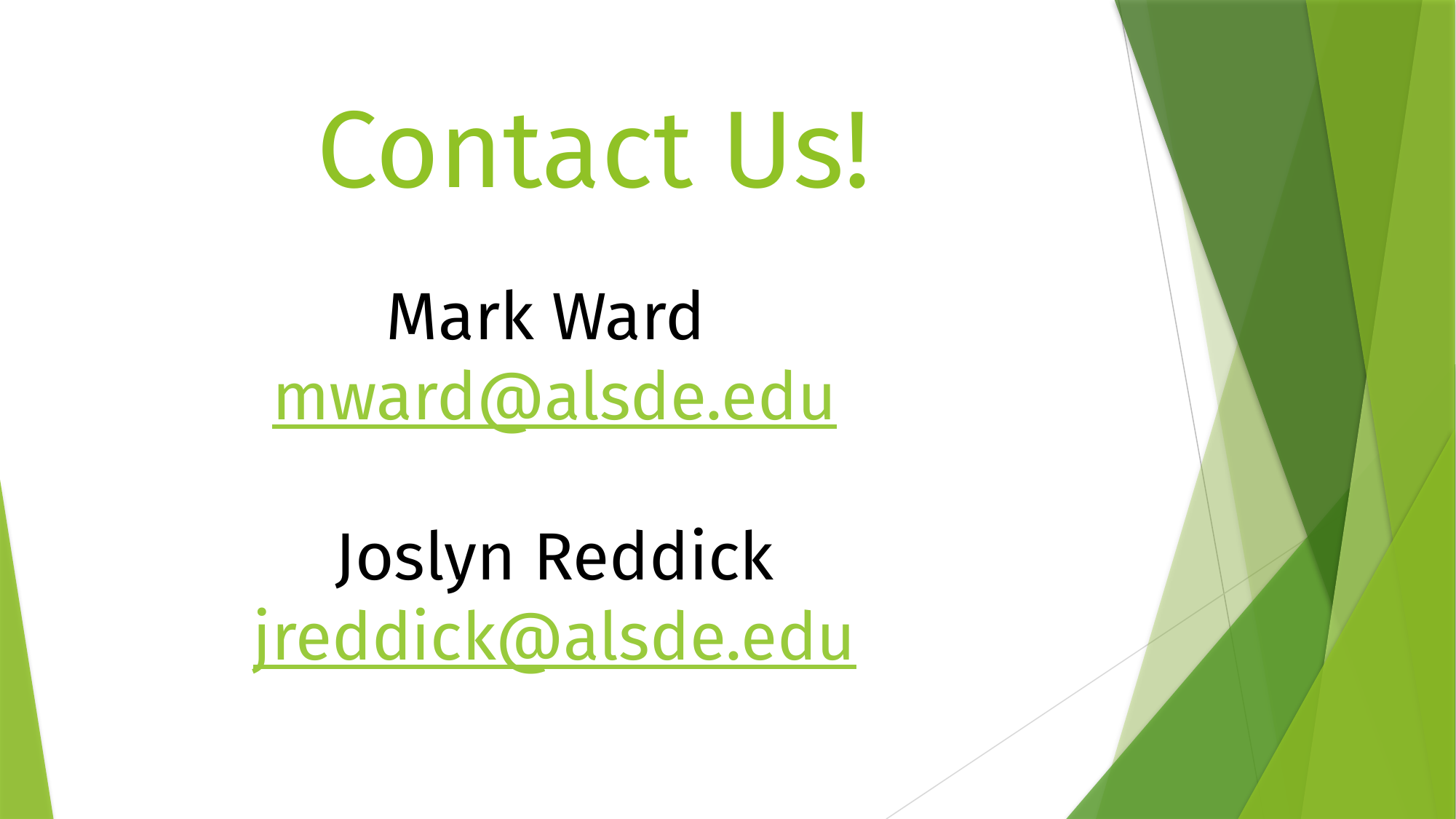

# Contact Us!
Mark Ward
mward@alsde.edu

Joslyn Reddick
jreddick@alsde.edu